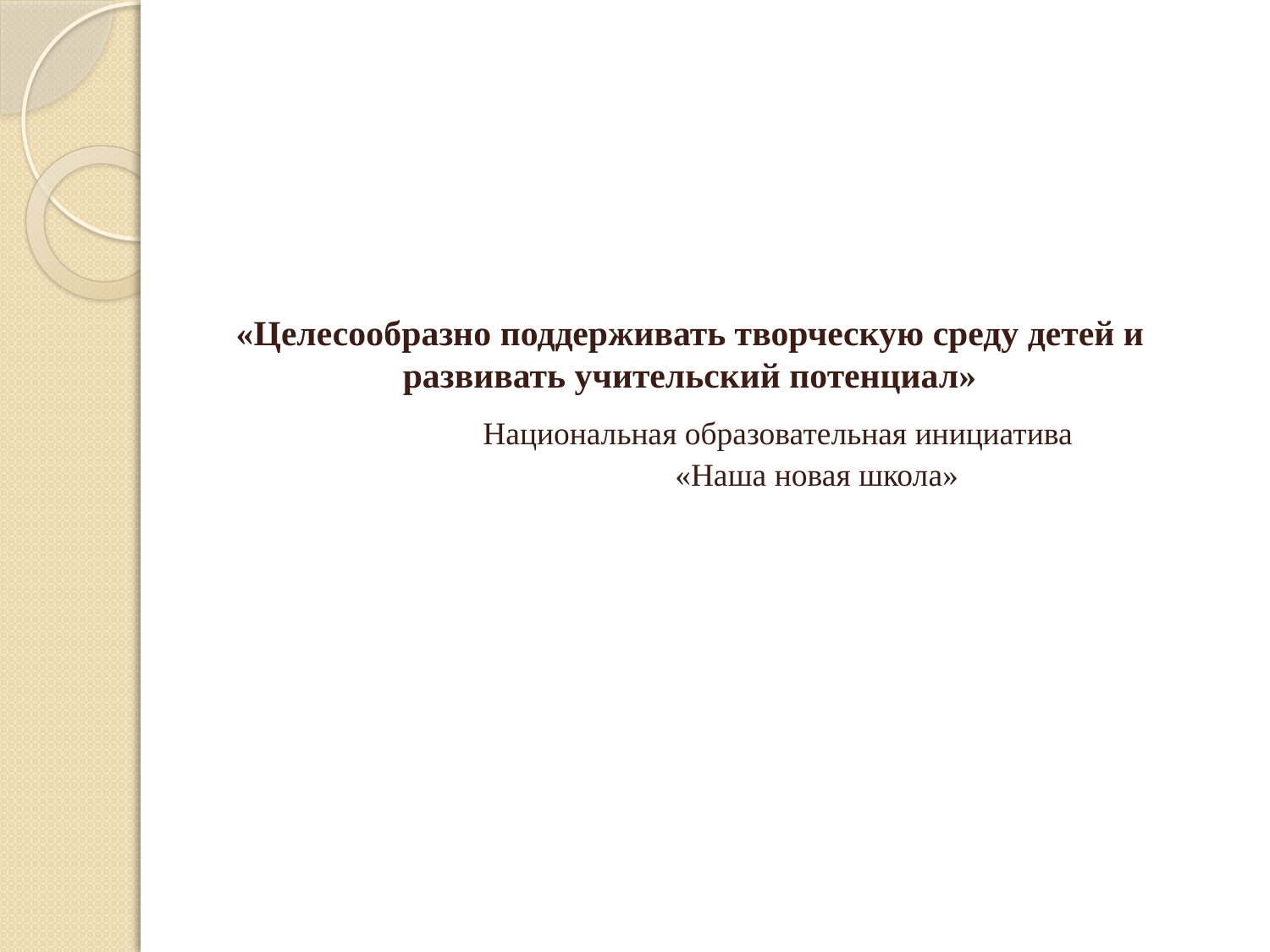

# «Целесообразно поддерживать творческую среду детей и развивать учительский потенциал» Национальная образовательная инициатива «Наша новая школа»